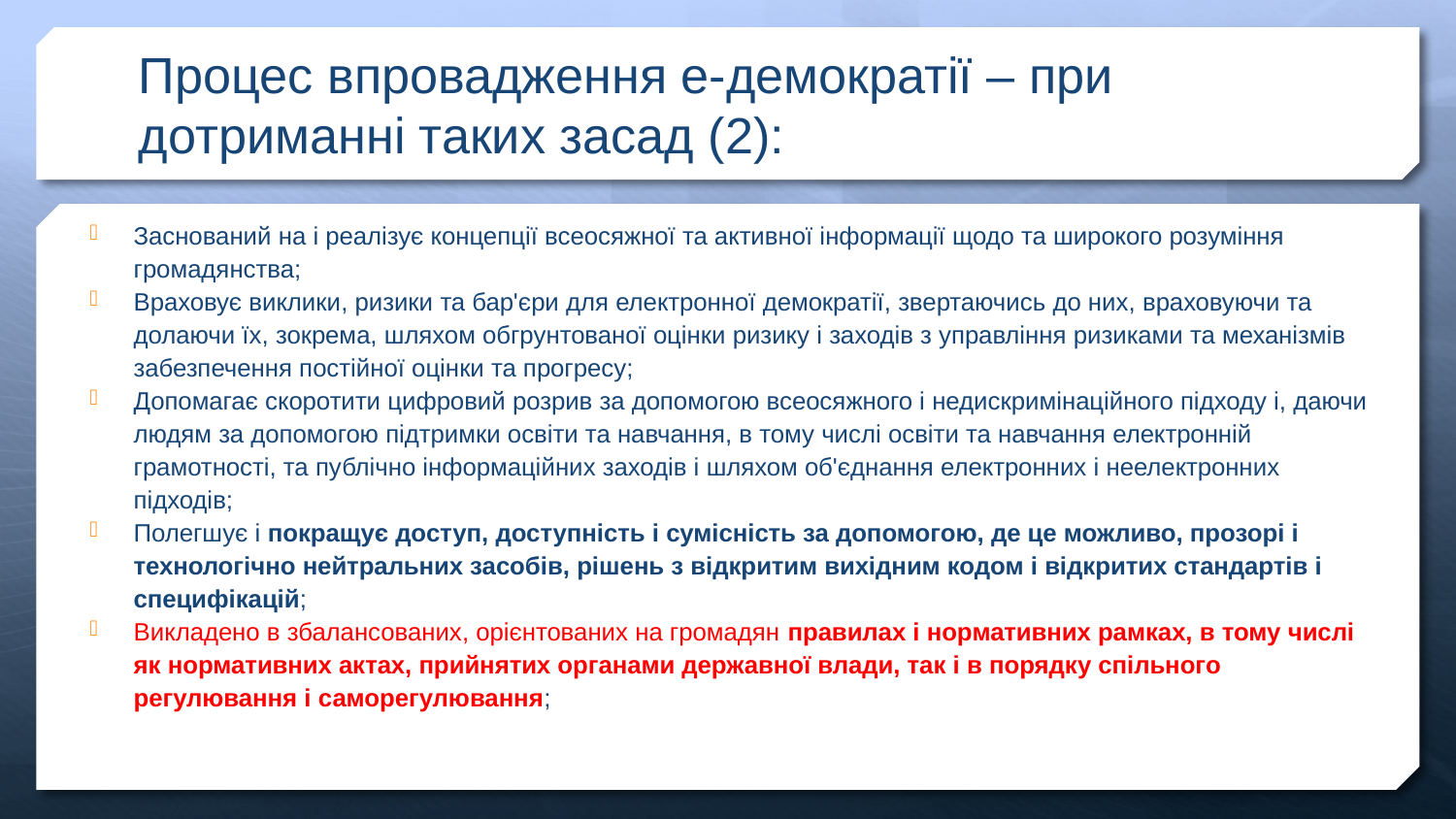

# Процес впровадження е-демократії – при дотриманні таких засад (2):
Заснований на і реалізує концепції всеосяжної та активної інформації щодо та широкого розуміння громадянства;
Враховує виклики, ризики та бар'єри для електронної демократії, звертаючись до них, враховуючи та долаючи їх, зокрема, шляхом обгрунтованої оцінки ризику і заходів з управління ризиками та механізмів забезпечення постійної оцінки та прогресу;
Допомагає скоротити цифровий розрив за допомогою всеосяжного і недискримінаційного підходу і, даючи людям за допомогою підтримки освіти та навчання, в тому числі освіти та навчання електронній грамотності, та публічно інформаційних заходів і шляхом об'єднання електронних і неелектронних підходів;
Полегшує і покращує доступ, доступність і сумісність за допомогою, де це можливо, прозорі і технологічно нейтральних засобів, рішень з відкритим вихідним кодом і відкритих стандартів і специфікацій;
Викладено в збалансованих, орієнтованих на громадян правилах і нормативних рамках, в тому числі як нормативних актах, прийнятих органами державної влади, так і в порядку спільного регулювання і саморегулювання;